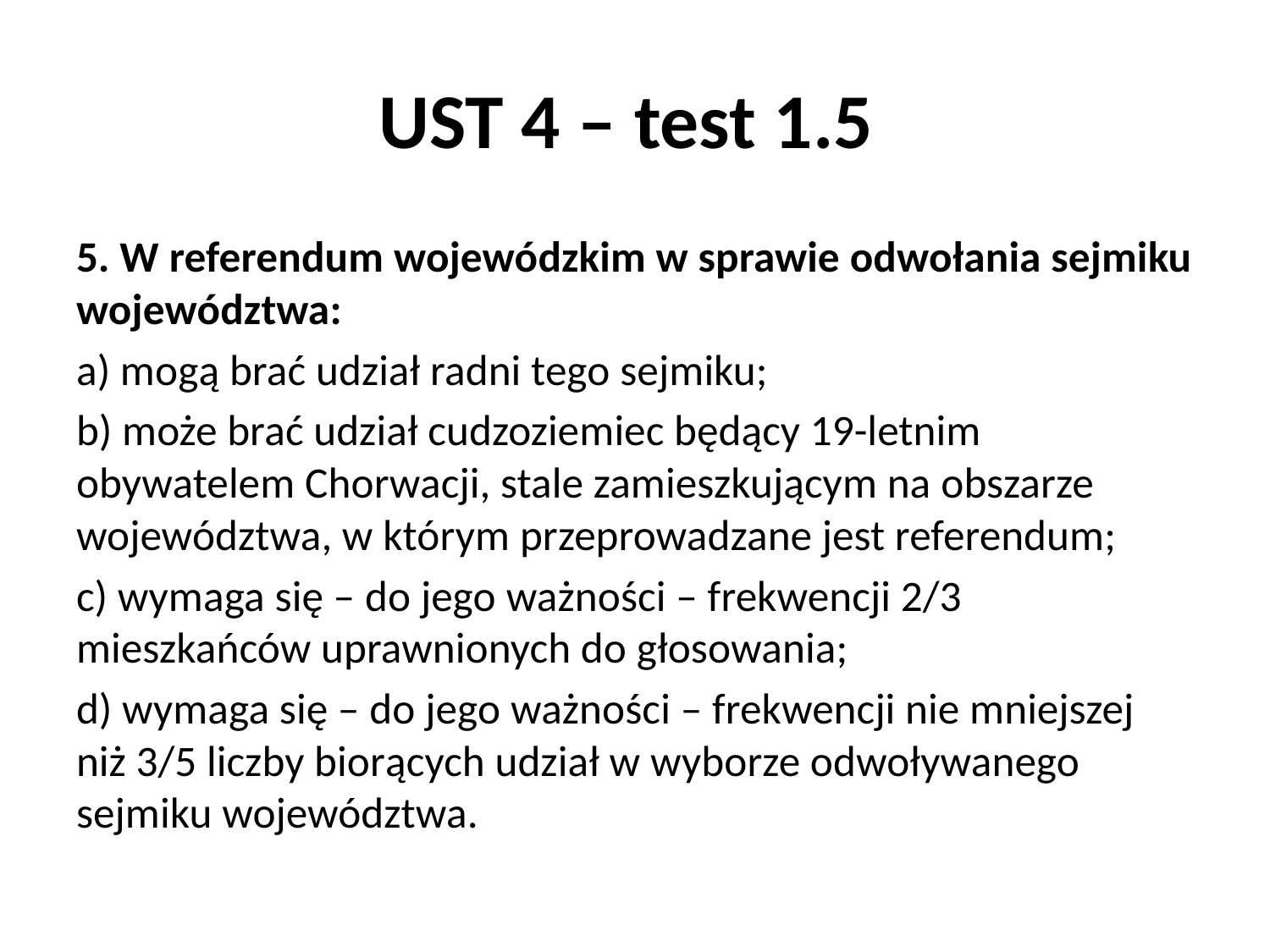

# UST 4 – test 1.5
5. W referendum wojewódzkim w sprawie odwołania sejmiku województwa:
a) mogą brać udział radni tego sejmiku;
b) może brać udział cudzoziemiec będący 19-letnim obywatelem Chorwacji, stale zamieszkującym na obszarze województwa, w którym przeprowadzane jest referendum;
c) wymaga się – do jego ważności – frekwencji 2/3 mieszkańców uprawnionych do głosowania;
d) wymaga się – do jego ważności – frekwencji nie mniejszej niż 3/5 liczby biorących udział w wyborze odwoływanego sejmiku województwa.